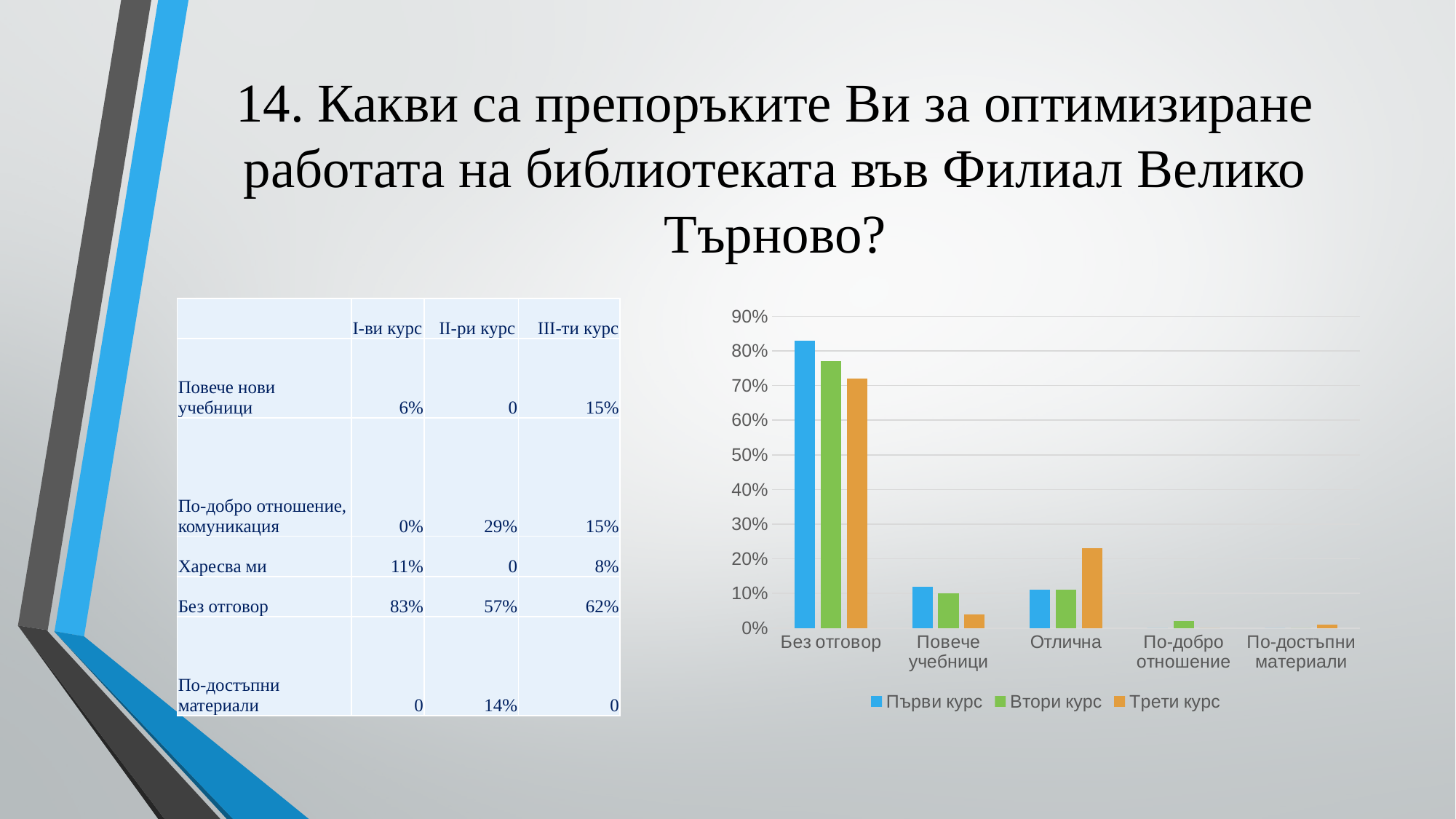

# 14. Какви са препоръките Ви за оптимизиране работата на библиотеката във Филиал Велико Търново?
|  | I-ви курс | II-ри курс | III-ти курс |
| --- | --- | --- | --- |
| Повече нови учебници | 6% | 0 | 15% |
| По-добро отношение, комуникация | 0% | 29% | 15% |
| Харесва ми | 11% | 0 | 8% |
| Без отговор | 83% | 57% | 62% |
| По-достъпни материали | 0 | 14% | 0 |

### Chart

| Category | Първи курс | Втори курс | Трети курс |
|---|---|---|---|
| Без отговор | 0.83 | 0.77 | 0.72 |
| Повече учебници | 0.12 | 0.1 | 0.04 |
| Отлична | 0.11 | 0.11 | 0.23 |
| По-добро отношение | 0.0 | 0.02 | 0.0 |
| По-достъпни материали | 0.0 | 0.0 | 0.01 |